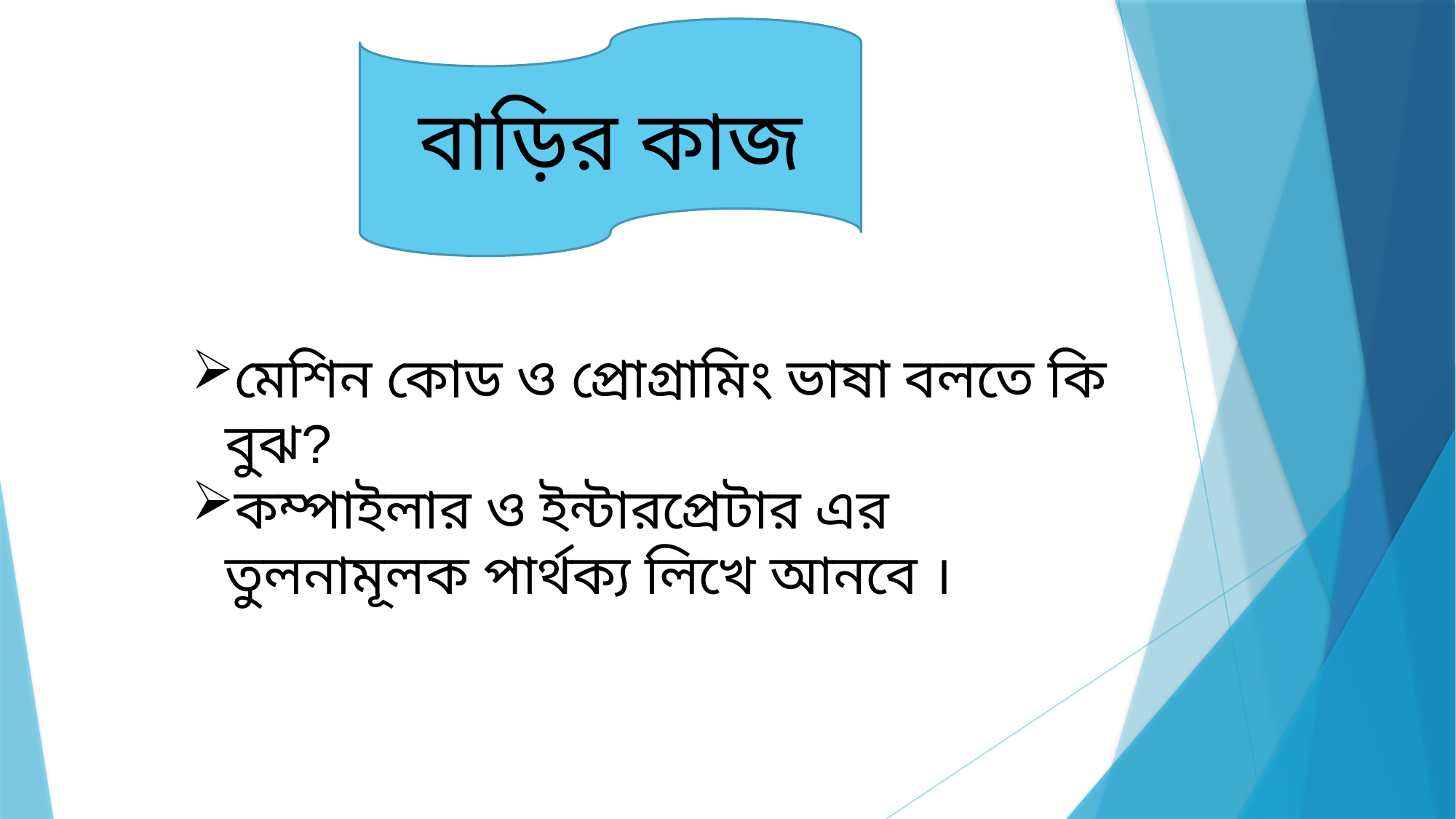

বাড়ির কাজ
মেশিন কোড ও প্রোগ্রামিং ভাষা বলতে কি বুঝ?
কম্পাইলার ও ইন্টারপ্রেটার এর তুলনামূলক পার্থক্য লিখে আনবে ।